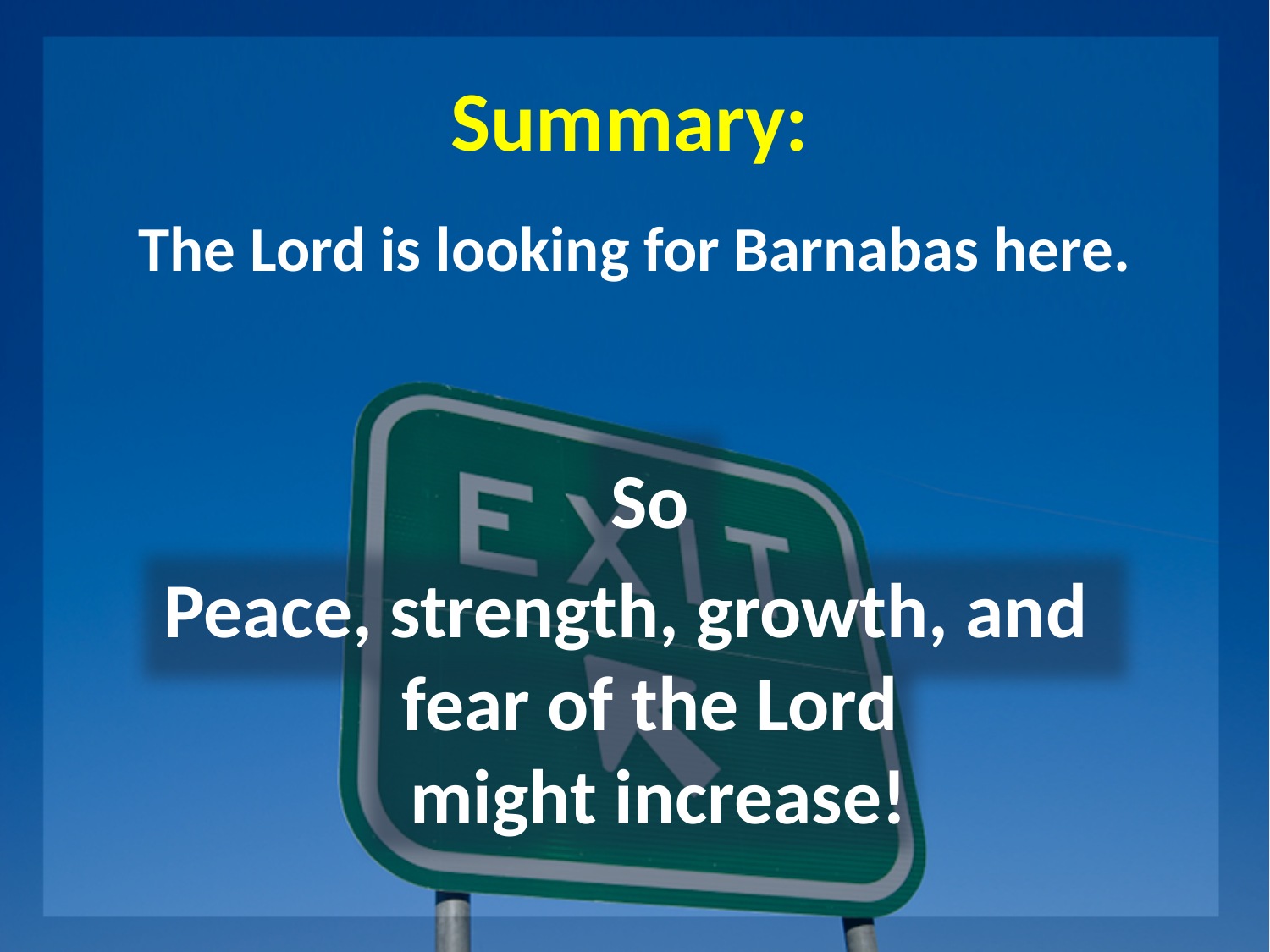

# Summary:
The Lord is looking for Barnabas here.
So
Peace, strength, growth, and
fear of the Lord
might increase!